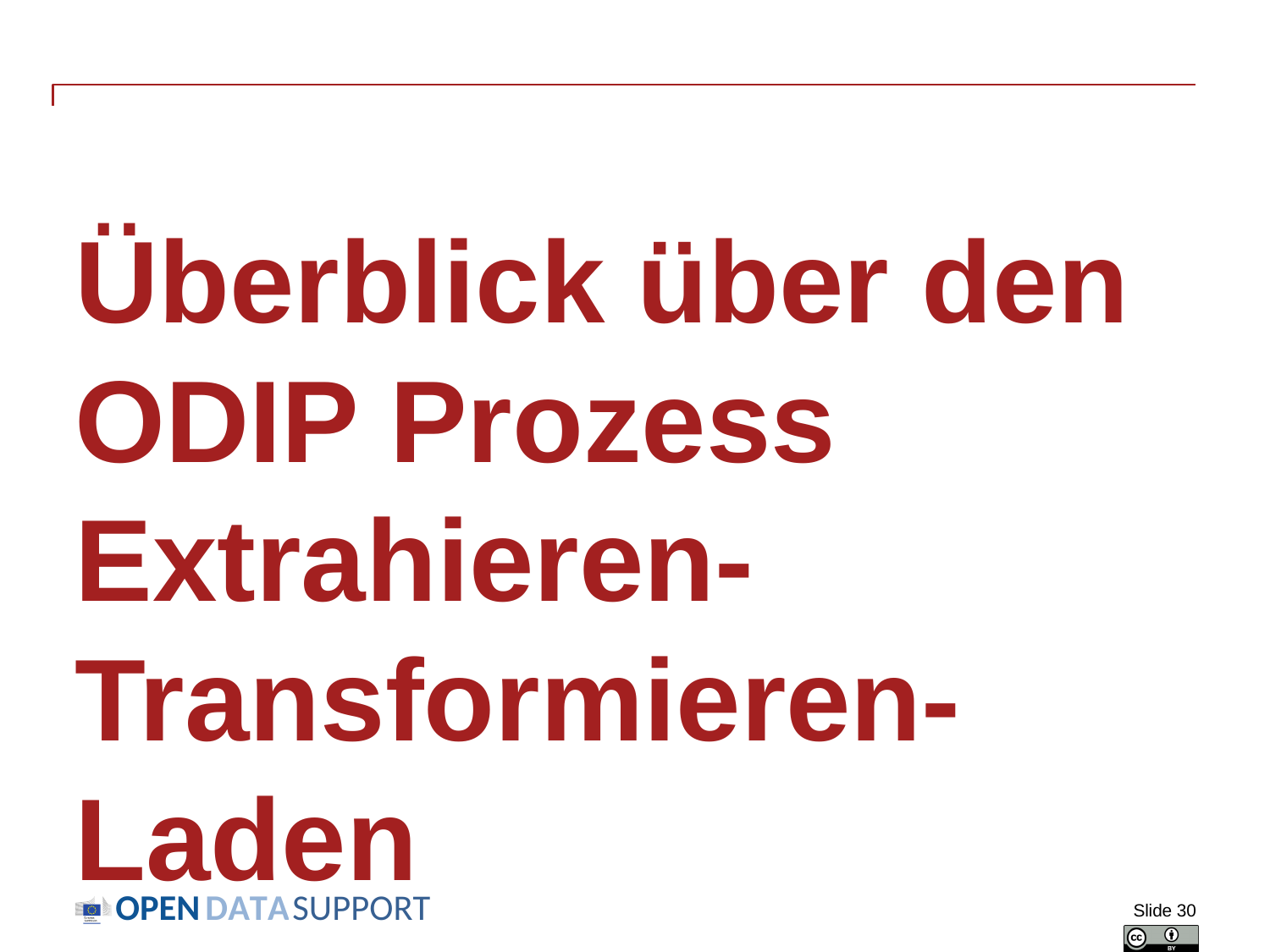

# Überblick über den ODIP Prozess Extrahieren-Transformieren-Laden
Slide 30